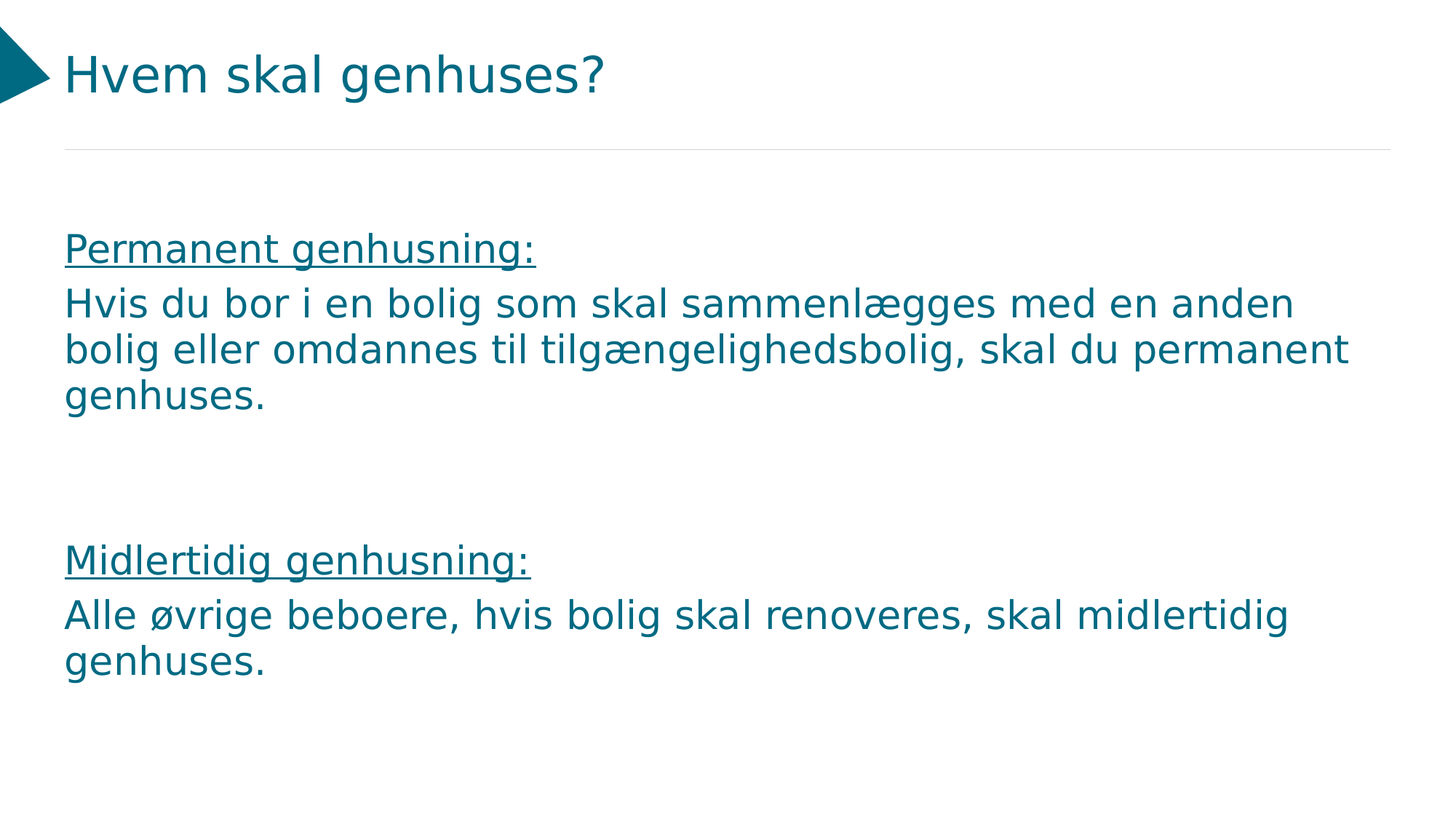

# Hvem skal genhuses?

Permanent genhusning:
Hvis du bor i en bolig som skal sammenlægges med en anden bolig eller omdannes til tilgængelighedsbolig, skal du permanent genhuses.

Midlertidig genhusning:
Alle øvrige beboere, hvis bolig skal renoveres, skal midlertidig genhuses.